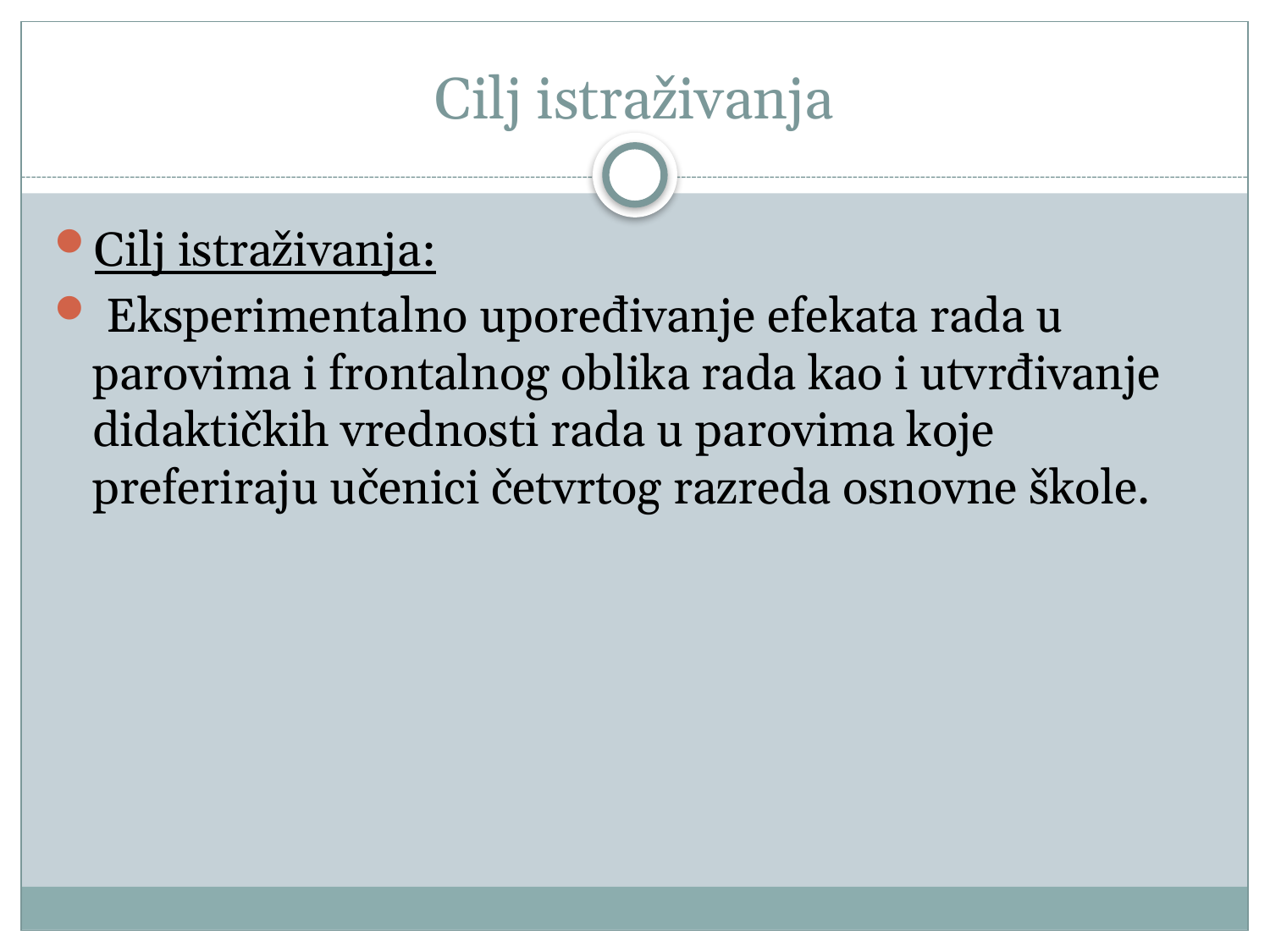

# Cilj istraživanja
Cilj istraživanja:
 Eksperimentalno upoređivanje efekata rada u parovima i frontalnog oblika rada kao i utvrđivanje didaktičkih vrednosti rada u parovima koje preferiraju učenici četvrtog razreda osnovne škole.